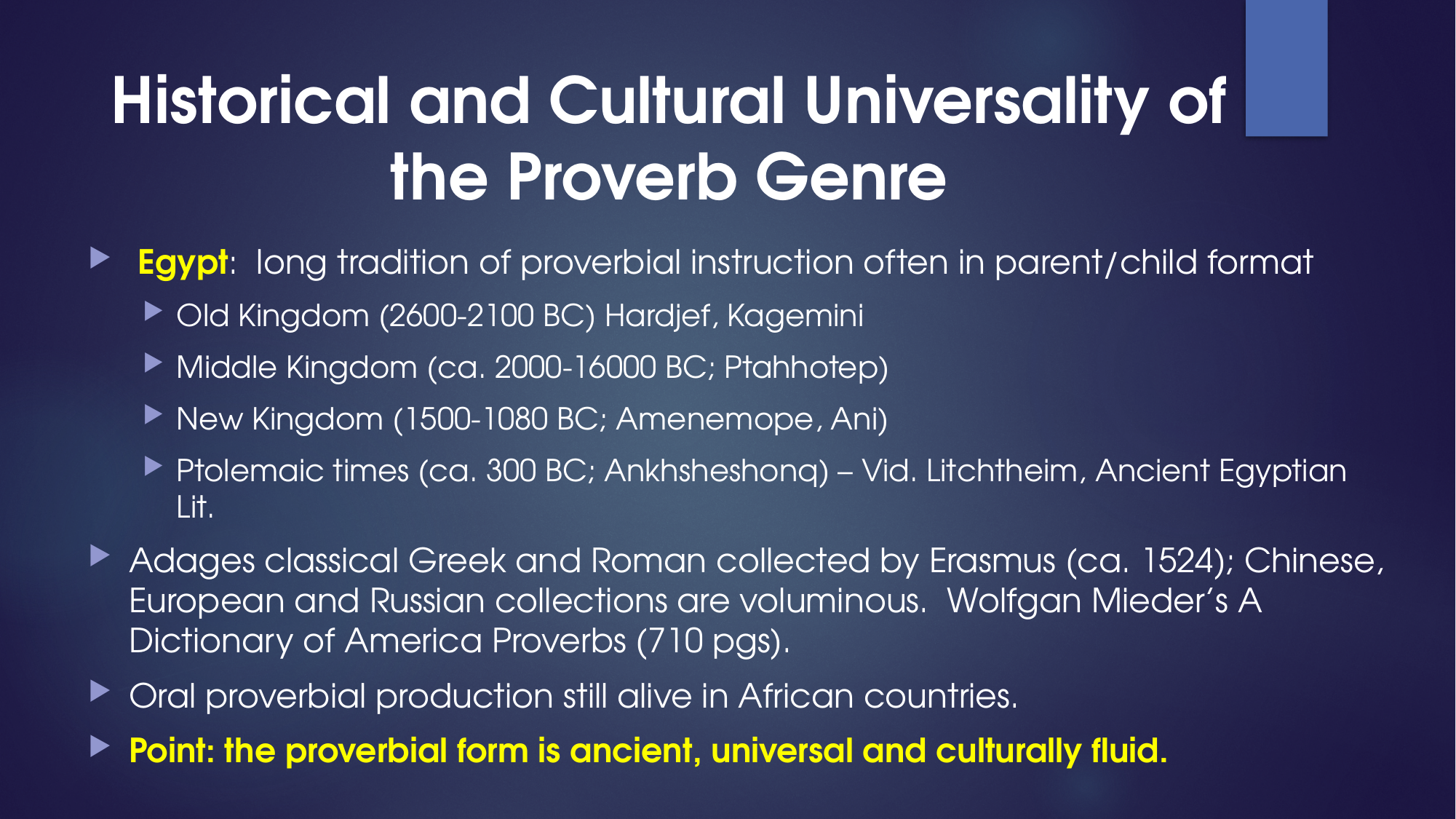

# Historical and Cultural Universality of the Proverb Genre
 Egypt:  long tradition of proverbial instruction often in parent/child format
Old Kingdom (2600-2100 BC) Hardjef, Kagemini
Middle Kingdom (ca. 2000-16000 BC; Ptahhotep)
New Kingdom (1500-1080 BC; Amenemope, Ani)
Ptolemaic times (ca. 300 BC; Ankhsheshonq) – Vid. Litchtheim, Ancient Egyptian Lit.
Adages classical Greek and Roman collected by Erasmus (ca. 1524); Chinese, European and Russian collections are voluminous.  Wolfgan Mieder’s A Dictionary of America Proverbs (710 pgs).
Oral proverbial production still alive in African countries.
Point: the proverbial form is ancient, universal and culturally fluid.